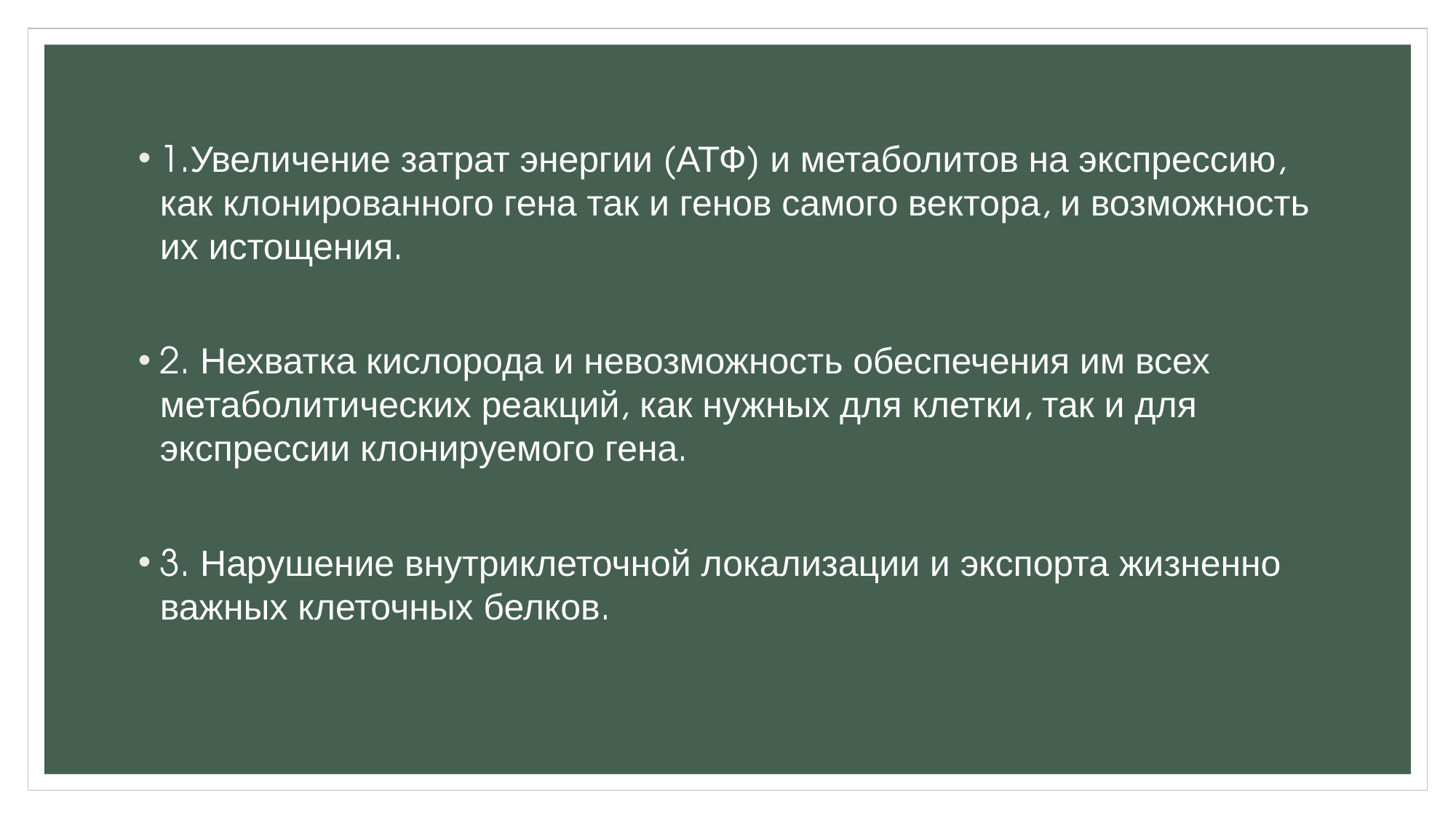

1.Увеличение затрат энергии (АТФ) и метаболитов на экспрессию, как клонированного гена так и генов самого вектора, и возможность их истощения.

2. Нехватка кислорода и невозможность обеспечения им всех метаболитических реакций, как нужных для клетки, так и для экспрессии клонируемого гена.

3. Нарушение внутриклеточной локализации и экспорта жизненно важных клеточных белков.